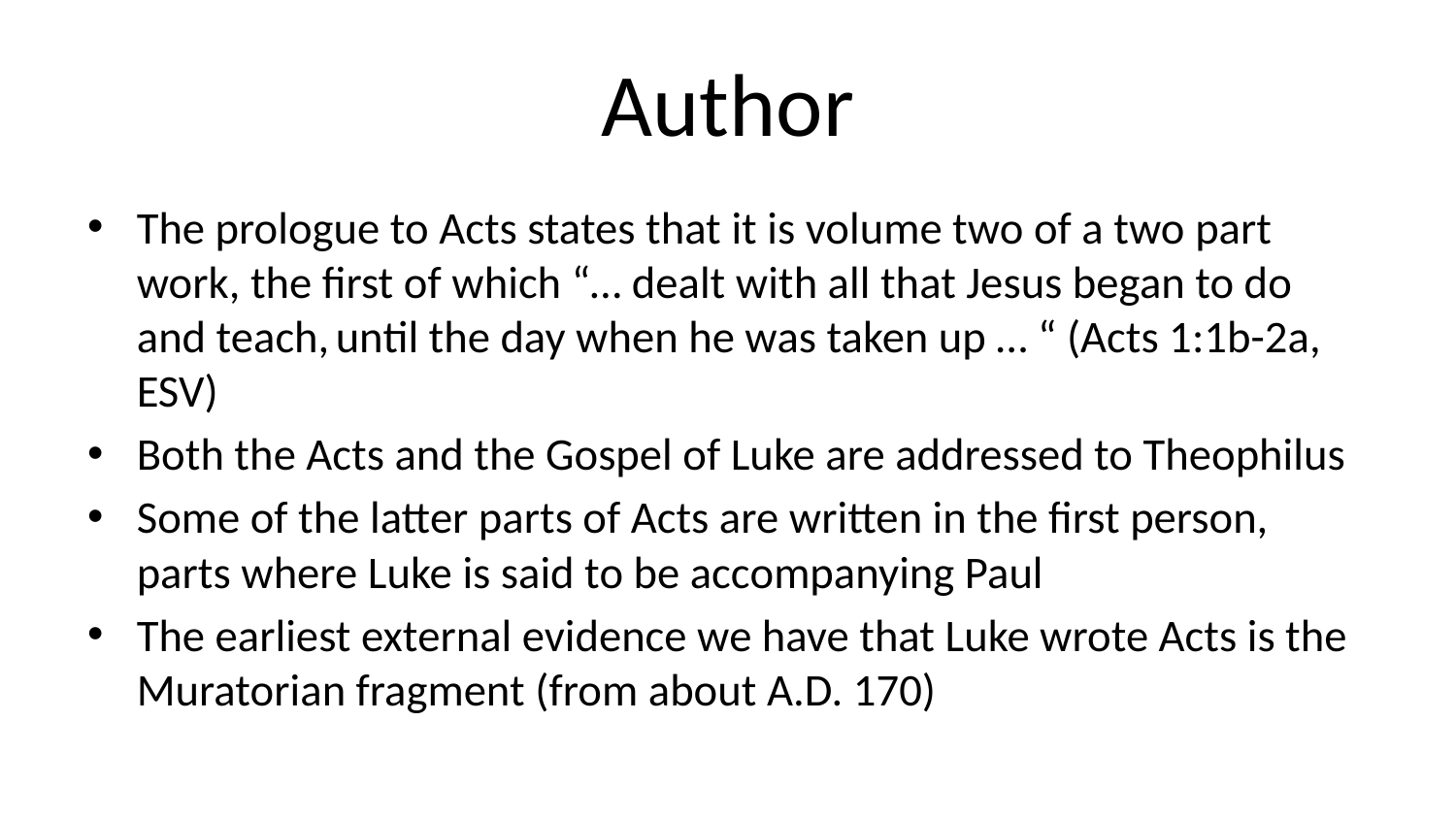

# Author
The prologue to Acts states that it is volume two of a two part work, the first of which “… dealt with all that Jesus began to do and teach, until the day when he was taken up … “ (Acts 1:1b-2a, ESV)
Both the Acts and the Gospel of Luke are addressed to Theophilus
Some of the latter parts of Acts are written in the first person, parts where Luke is said to be accompanying Paul
The earliest external evidence we have that Luke wrote Acts is the Muratorian fragment (from about A.D. 170)